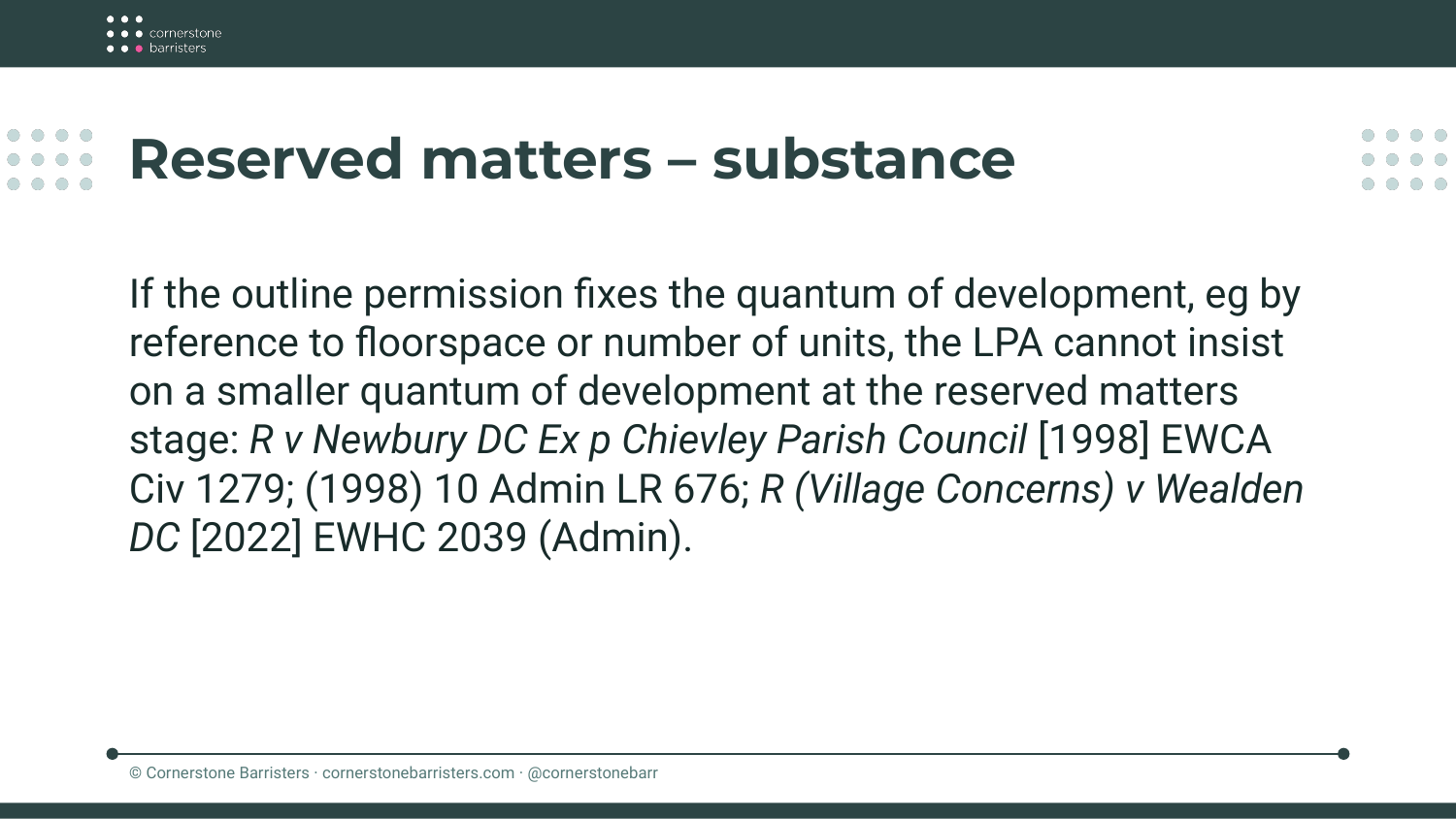

Reserved matters – substance
If the outline permission fixes the quantum of development, eg by reference to floorspace or number of units, the LPA cannot insist on a smaller quantum of development at the reserved matters stage: R v Newbury DC Ex p Chievley Parish Council [1998] EWCA Civ 1279; (1998) 10 Admin LR 676; R (Village Concerns) v Wealden DC [2022] EWHC 2039 (Admin).